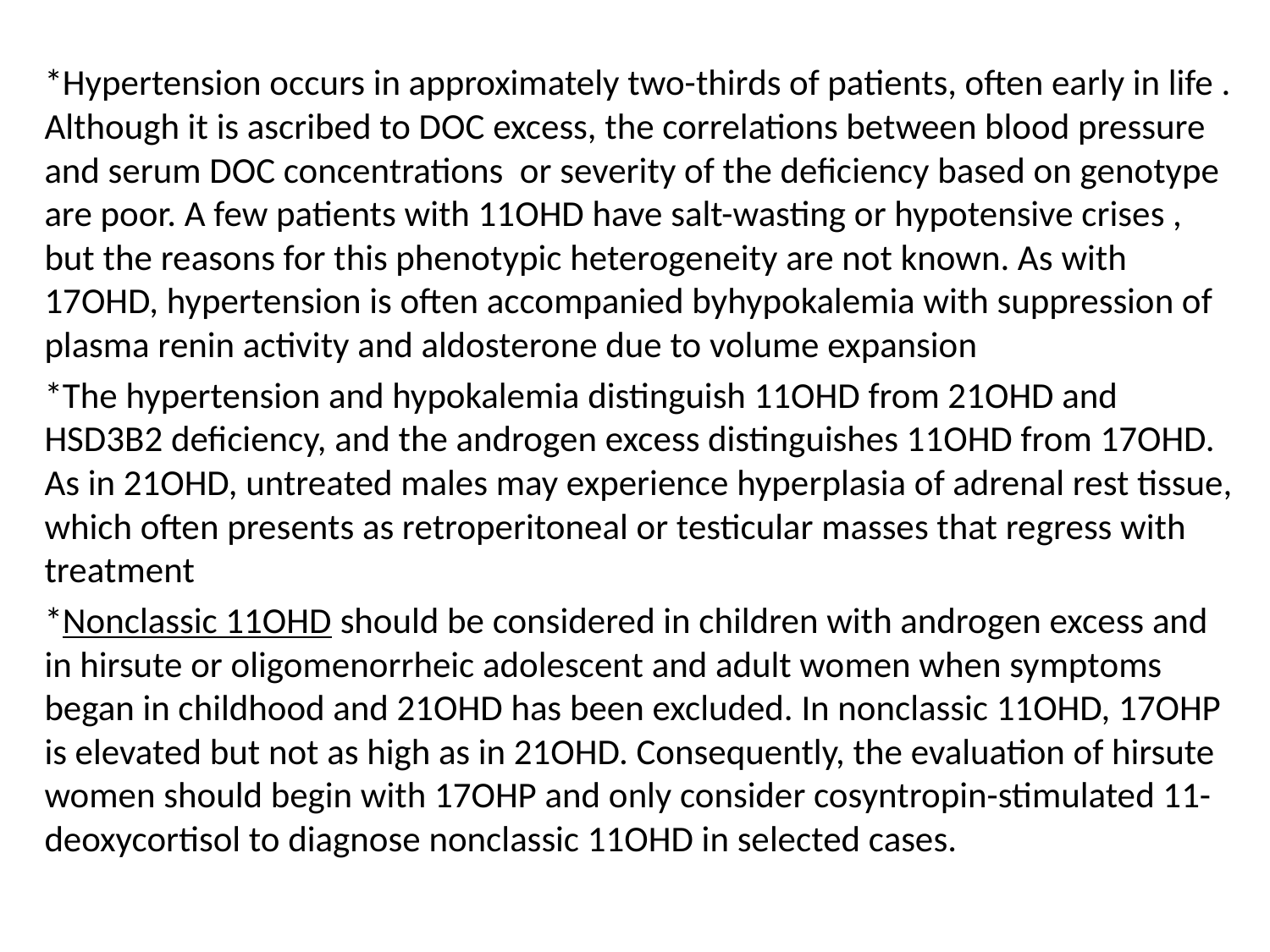

*Hypertension occurs in approximately two-thirds of patients, often early in life . Although it is ascribed to DOC excess, the correlations between blood pressure and serum DOC concentrations  or severity of the deficiency based on genotype  are poor. A few patients with 11OHD have salt-wasting or hypotensive crises , but the reasons for this phenotypic heterogeneity are not known. As with 17OHD, hypertension is often accompanied byhypokalemia with suppression of plasma renin activity and aldosterone due to volume expansion
*The hypertension and hypokalemia distinguish 11OHD from 21OHD and HSD3B2 deficiency, and the androgen excess distinguishes 11OHD from 17OHD. As in 21OHD, untreated males may experience hyperplasia of adrenal rest tissue, which often presents as retroperitoneal or testicular masses that regress with treatment
*Nonclassic 11OHD should be considered in children with androgen excess and in hirsute or oligomenorrheic adolescent and adult women when symptoms began in childhood and 21OHD has been excluded. In nonclassic 11OHD, 17OHP is elevated but not as high as in 21OHD. Consequently, the evaluation of hirsute women should begin with 17OHP and only consider cosyntropin-stimulated 11-deoxycortisol to diagnose nonclassic 11OHD in selected cases.